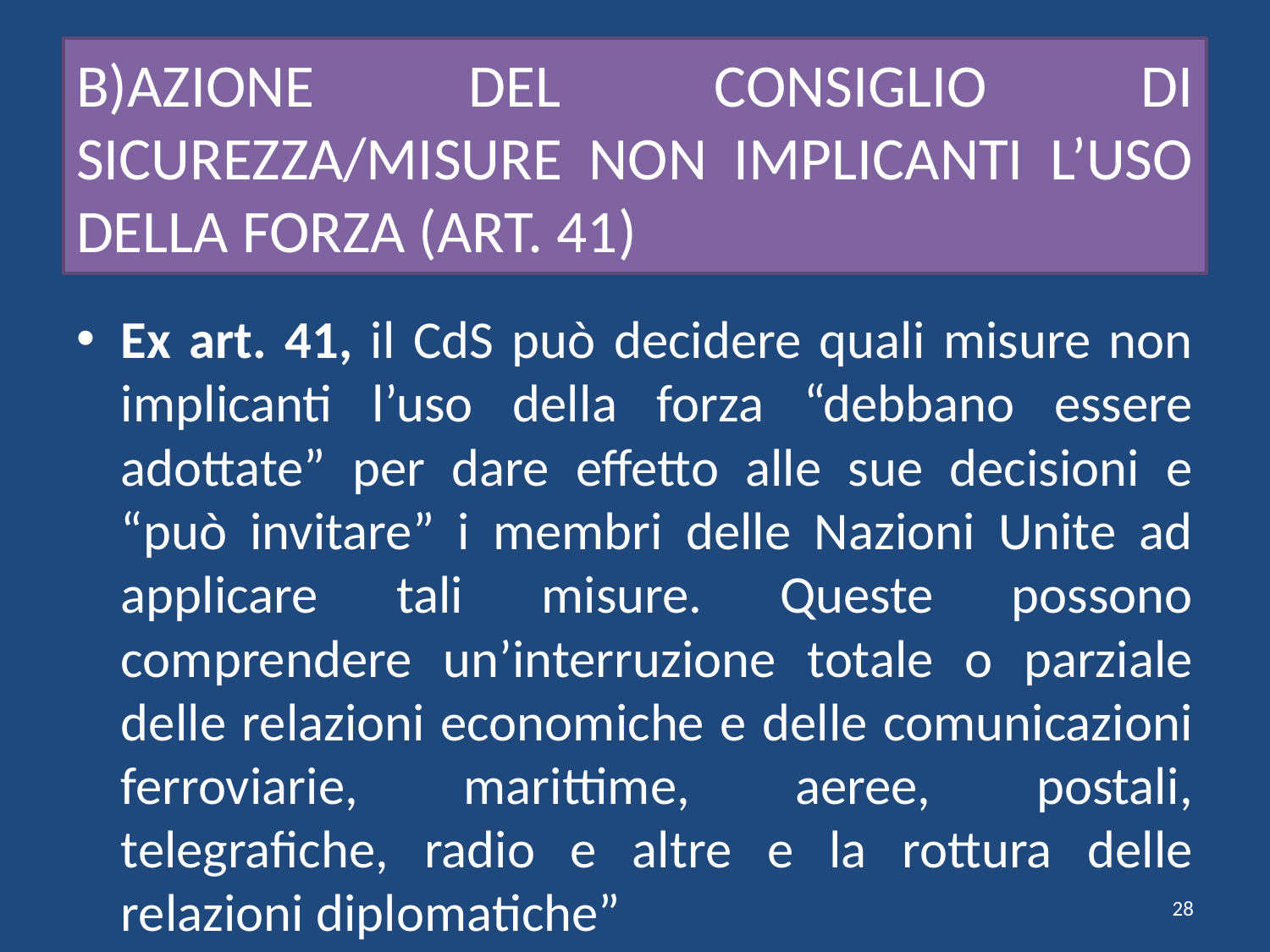

# B)AZIONE DEL CONSIGLIO DI SICUREZZA/MISURE NON IMPLICANTI L’USO DELLA FORZA (ART. 41)
Ex art. 41, il CdS può decidere quali misure non implicanti l’uso della forza “debbano essere adottate” per dare effetto alle sue decisioni e “può invitare” i membri delle Nazioni Unite ad applicare tali misure. Queste possono comprendere un’interruzione totale o parziale delle relazioni economiche e delle comunicazioni ferroviarie, marittime, aeree, postali, telegrafiche, radio e altre e la rottura delle relazioni diplomatiche”
28